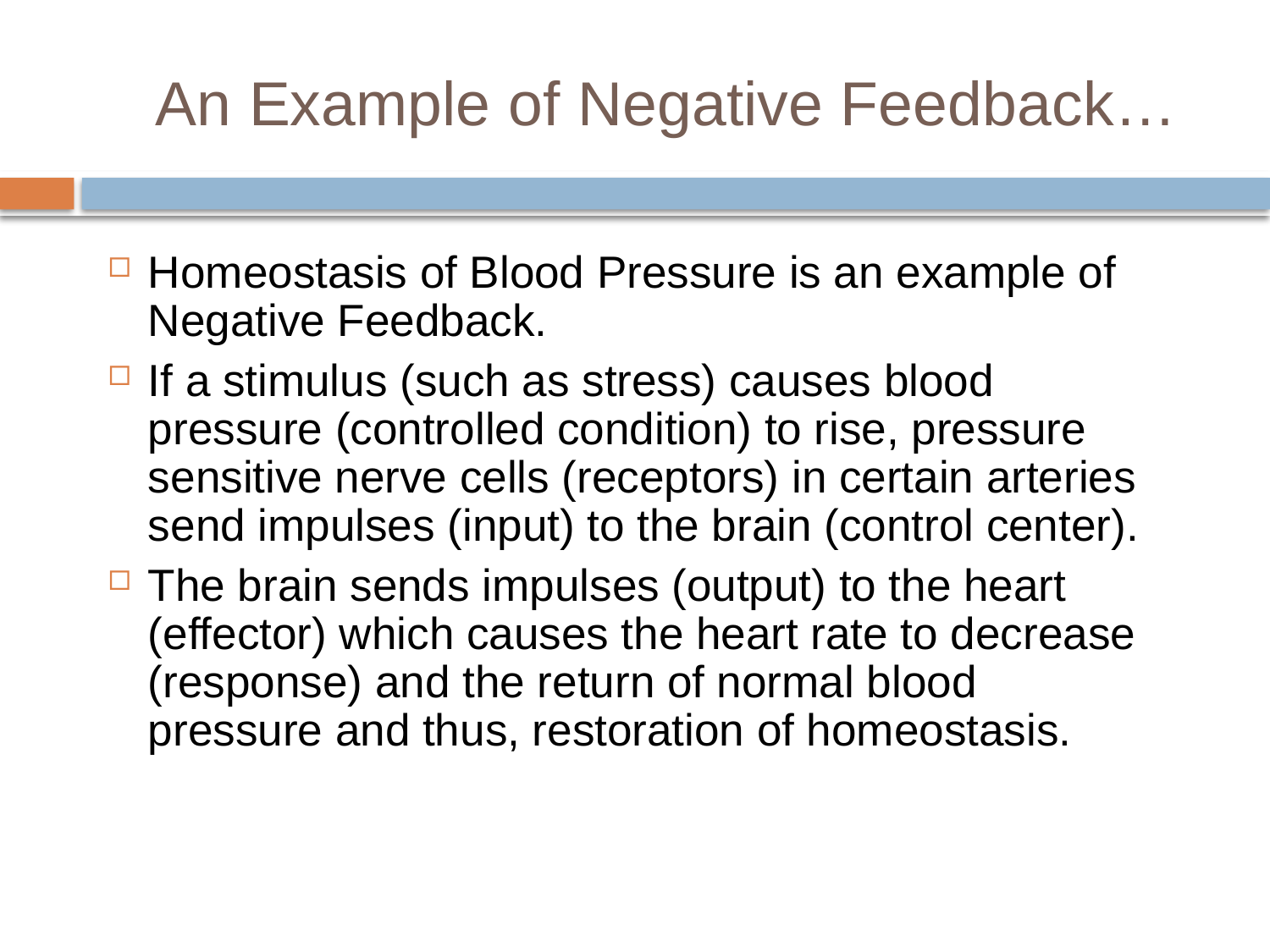

An Example of Negative Feedback…
Homeostasis of Blood Pressure is an example of Negative Feedback.
If a stimulus (such as stress) causes blood pressure (controlled condition) to rise, pressure sensitive nerve cells (receptors) in certain arteries send impulses (input) to the brain (control center).
The brain sends impulses (output) to the heart (effector) which causes the heart rate to decrease (response) and the return of normal blood pressure and thus, restoration of homeostasis.